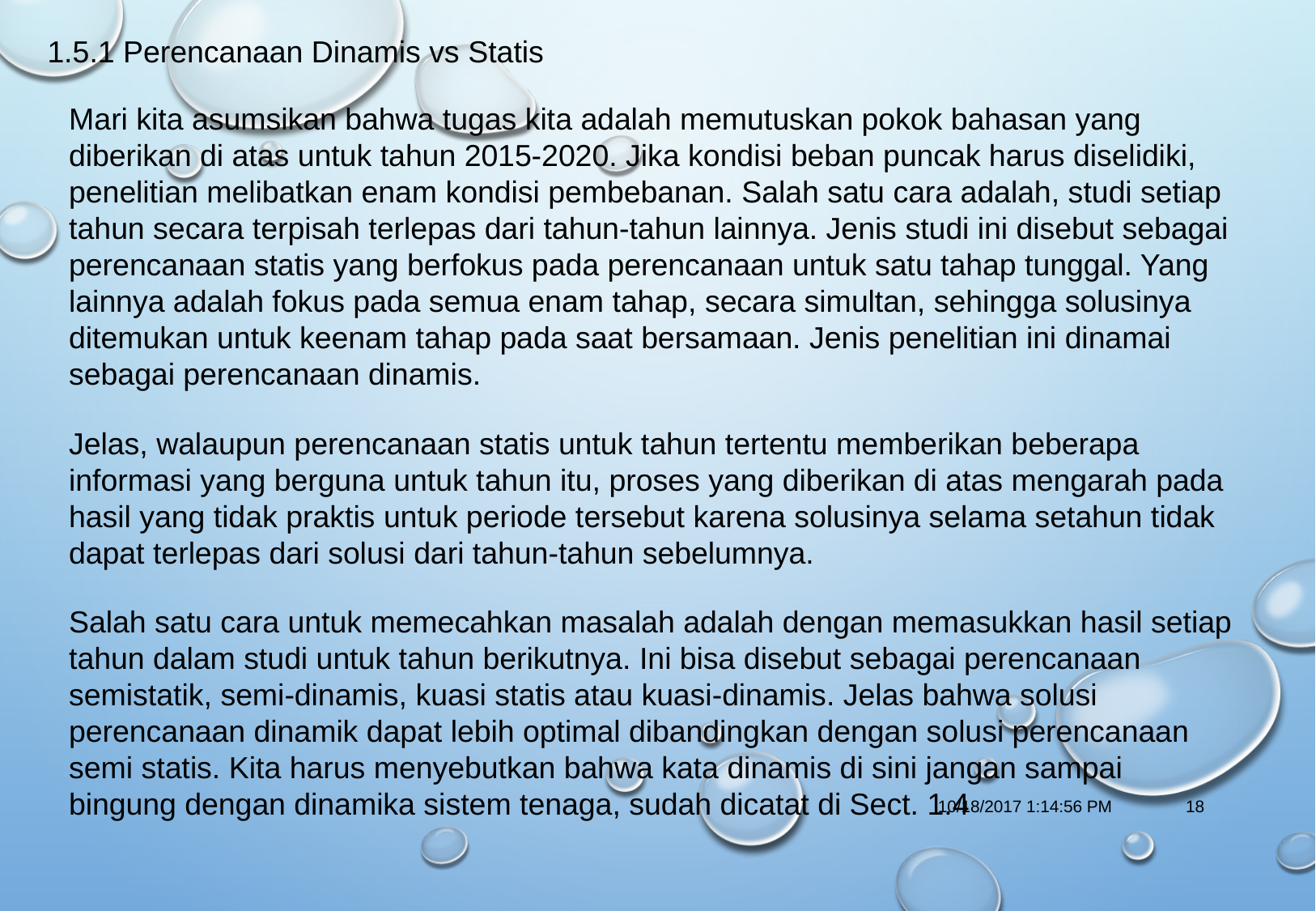

1.5.1 Perencanaan Dinamis vs Statis
Mari kita asumsikan bahwa tugas kita adalah memutuskan pokok bahasan yang diberikan di atas untuk tahun 2015-2020. Jika kondisi beban puncak harus diselidiki, penelitian melibatkan enam kondisi pembebanan. Salah satu cara adalah, studi setiap tahun secara terpisah terlepas dari tahun-tahun lainnya. Jenis studi ini disebut sebagai perencanaan statis yang berfokus pada perencanaan untuk satu tahap tunggal. Yang lainnya adalah fokus pada semua enam tahap, secara simultan, sehingga solusinya ditemukan untuk keenam tahap pada saat bersamaan. Jenis penelitian ini dinamai sebagai perencanaan dinamis.
Jelas, walaupun perencanaan statis untuk tahun tertentu memberikan beberapa informasi yang berguna untuk tahun itu, proses yang diberikan di atas mengarah pada hasil yang tidak praktis untuk periode tersebut karena solusinya selama setahun tidak dapat terlepas dari solusi dari tahun-tahun sebelumnya.
Salah satu cara untuk memecahkan masalah adalah dengan memasukkan hasil setiap tahun dalam studi untuk tahun berikutnya. Ini bisa disebut sebagai perencanaan semistatik, semi-dinamis, kuasi statis atau kuasi-dinamis. Jelas bahwa solusi perencanaan dinamik dapat lebih optimal dibandingkan dengan solusi perencanaan semi statis. Kita harus menyebutkan bahwa kata dinamis di sini jangan sampai bingung dengan dinamika sistem tenaga, sudah dicatat di Sect. 1.4
10/18/2017 1:14:56 PM
18